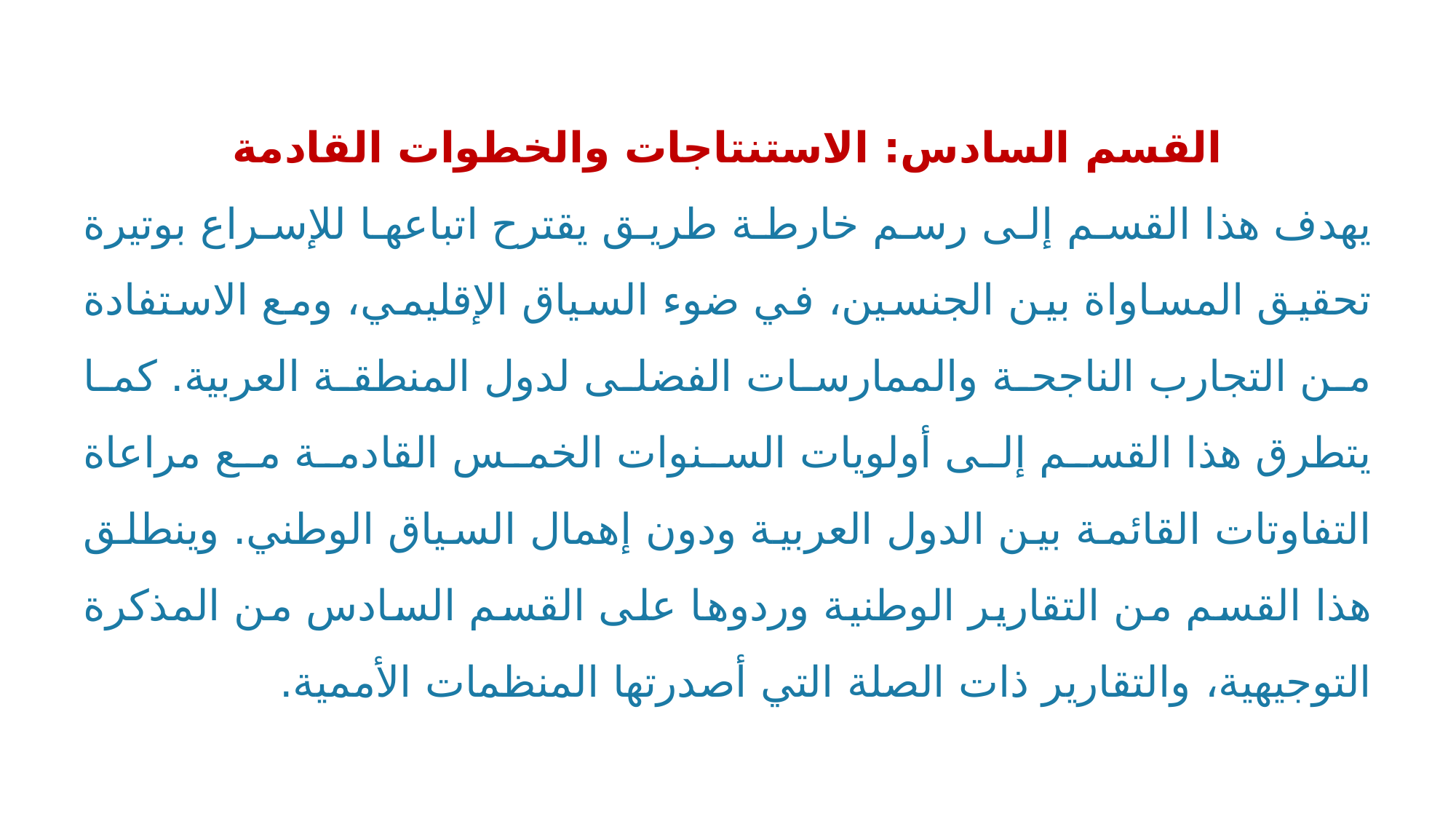

القسم السادس: الاستنتاجات والخطوات القادمة
يهدف هذا القسم إلى رسم خارطة طريق يقترح اتباعها للإسراع بوتيرة تحقيق المساواة بين الجنسين، في ضوء السياق الإقليمي، ومع الاستفادة من التجارب الناجحة والممارسات الفضلى لدول المنطقة العربية. كما يتطرق هذا القسم إلى أولويات السنوات الخمس القادمة مع مراعاة التفاوتات القائمة بين الدول العربية ودون إهمال السياق الوطني. وينطلق هذا القسم من التقارير الوطنية وردوها على القسم السادس من المذكرة التوجيهية، والتقارير ذات الصلة التي أصدرتها المنظمات الأممية.